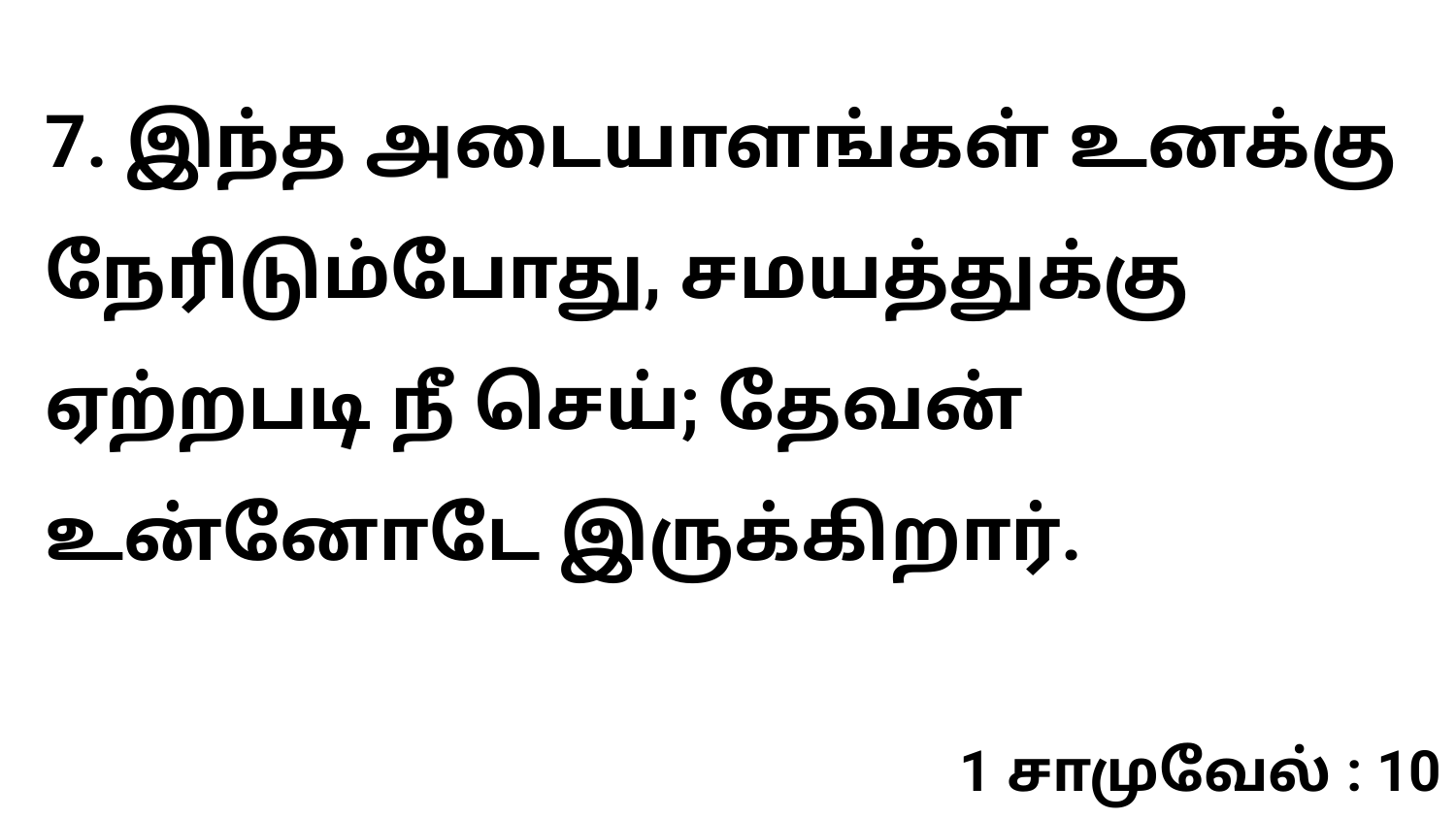

7. இந்த அடையாளங்கள் உனக்கு நேரிடும்போது, சமயத்துக்கு ஏற்றபடி நீ செய்; தேவன் உன்னோடே இருக்கிறார்.
1 சாமுவேல் : 10